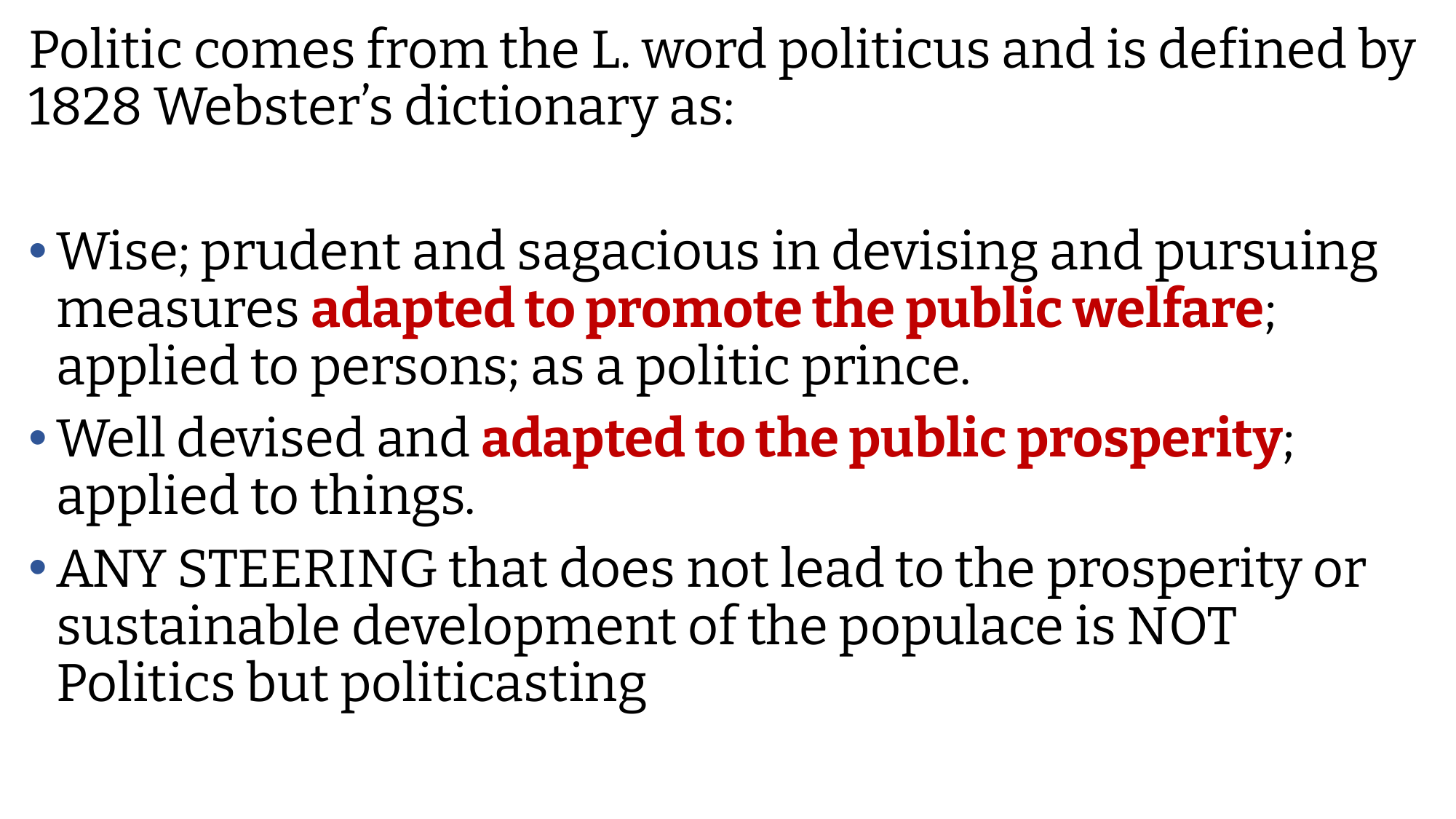

Politic comes from the L. word politicus and is defined by 1828 Webster’s dictionary as:

Wise; prudent and sagacious in devising and pursuing measures adapted to promote the public welfare; applied to persons; as a politic prince.
Well devised and adapted to the public prosperity; applied to things.
ANY STEERING that does not lead to the prosperity or sustainable development of the populace is NOT Politics but politicasting